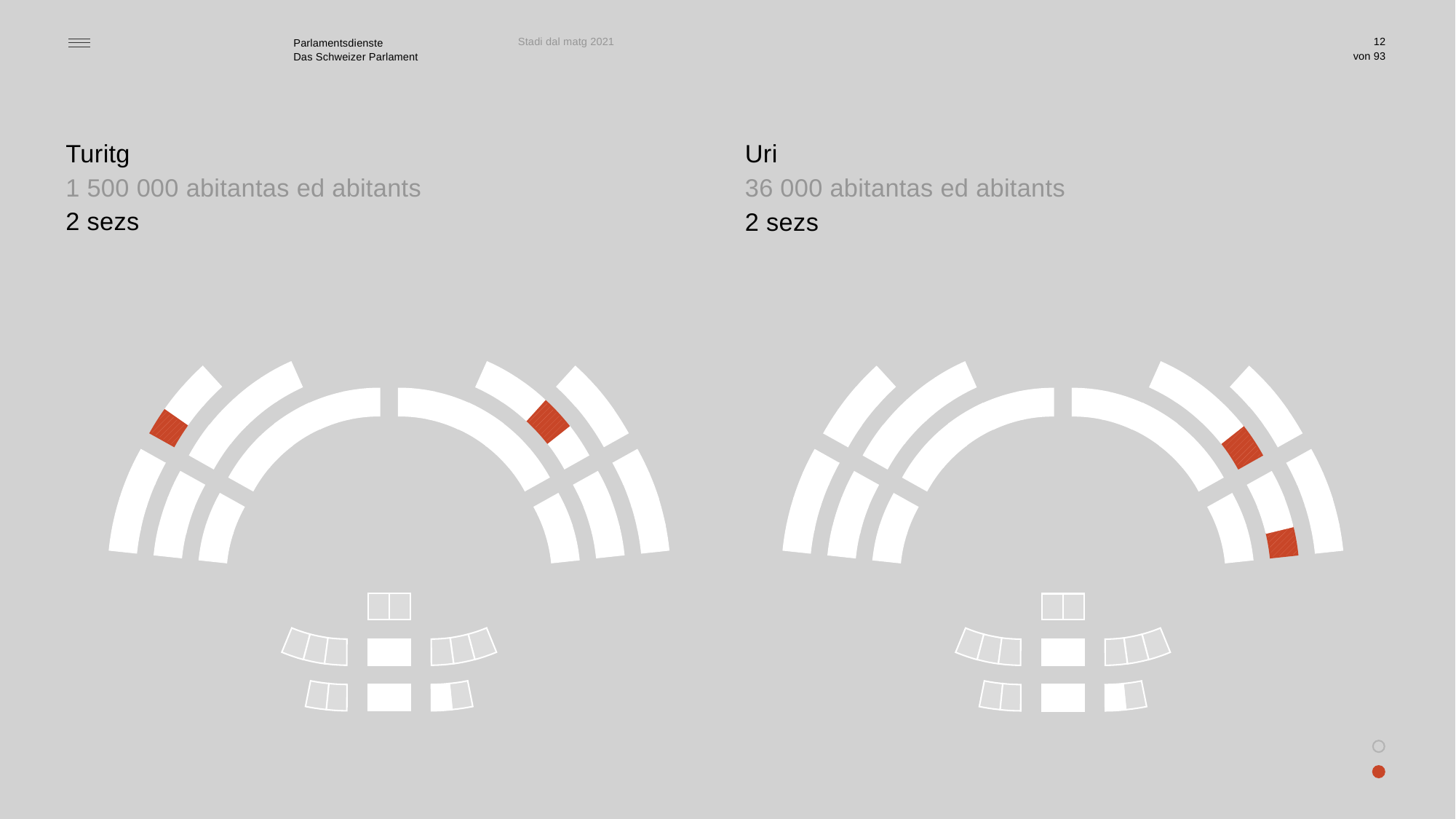

Stadi dal matg 2021
12
Turitg
1 500 000 abitantas ed abitants
2 sezs

Uri
36 000 abitantas ed abitants
2 sezs